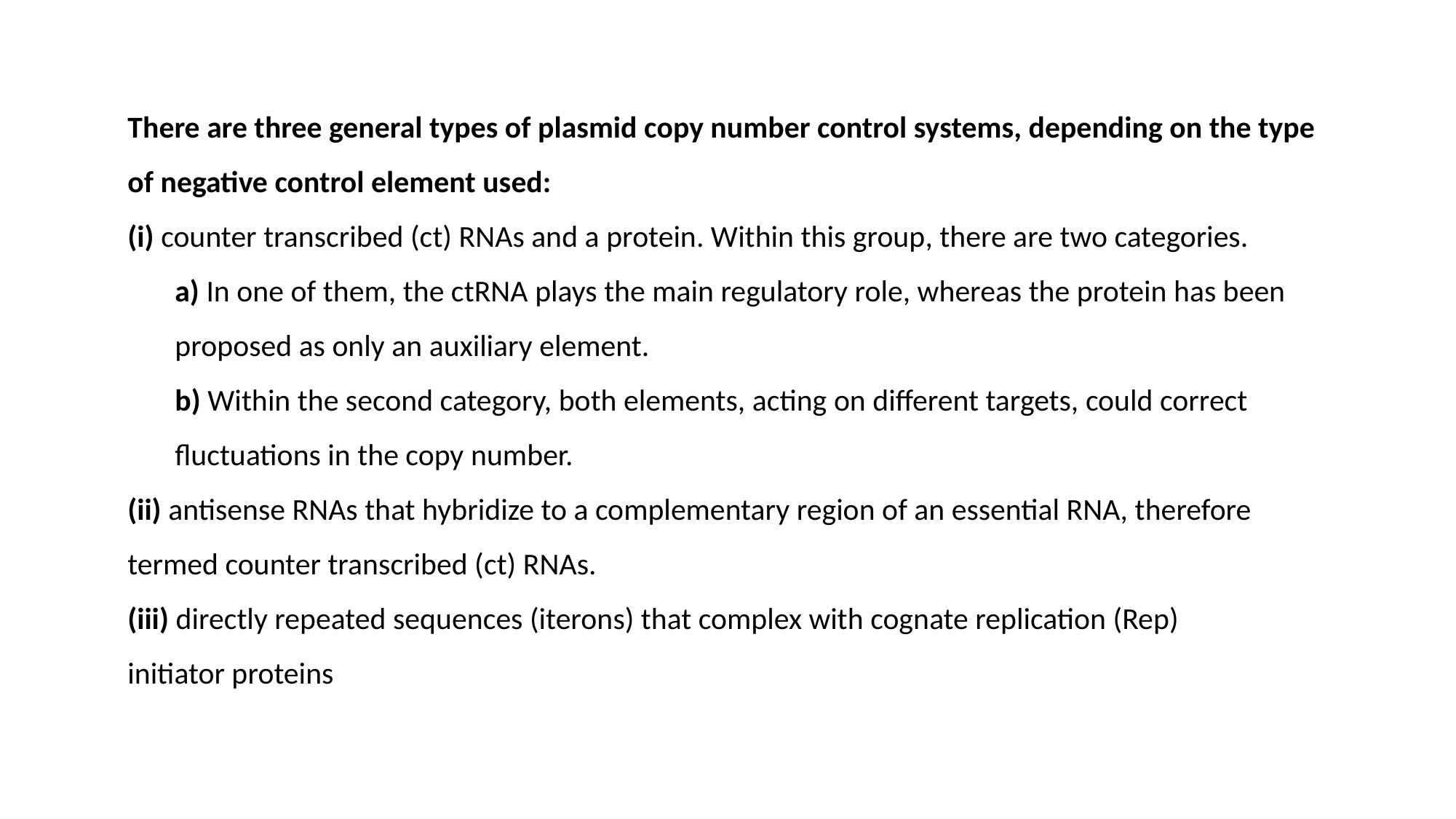

There are three general types of plasmid copy number control systems, depending on the type of negative control element used:
(i) counter transcribed (ct) RNAs and a protein. Within this group, there are two categories.
a) In one of them, the ctRNA plays the main regulatory role, whereas the protein has been proposed as only an auxiliary element.
b) Within the second category, both elements, acting on different targets, could correct fluctuations in the copy number.
(ii) antisense RNAs that hybridize to a complementary region of an essential RNA, therefore
termed counter transcribed (ct) RNAs.
(iii) directly repeated sequences (iterons) that complex with cognate replication (Rep)
initiator proteins